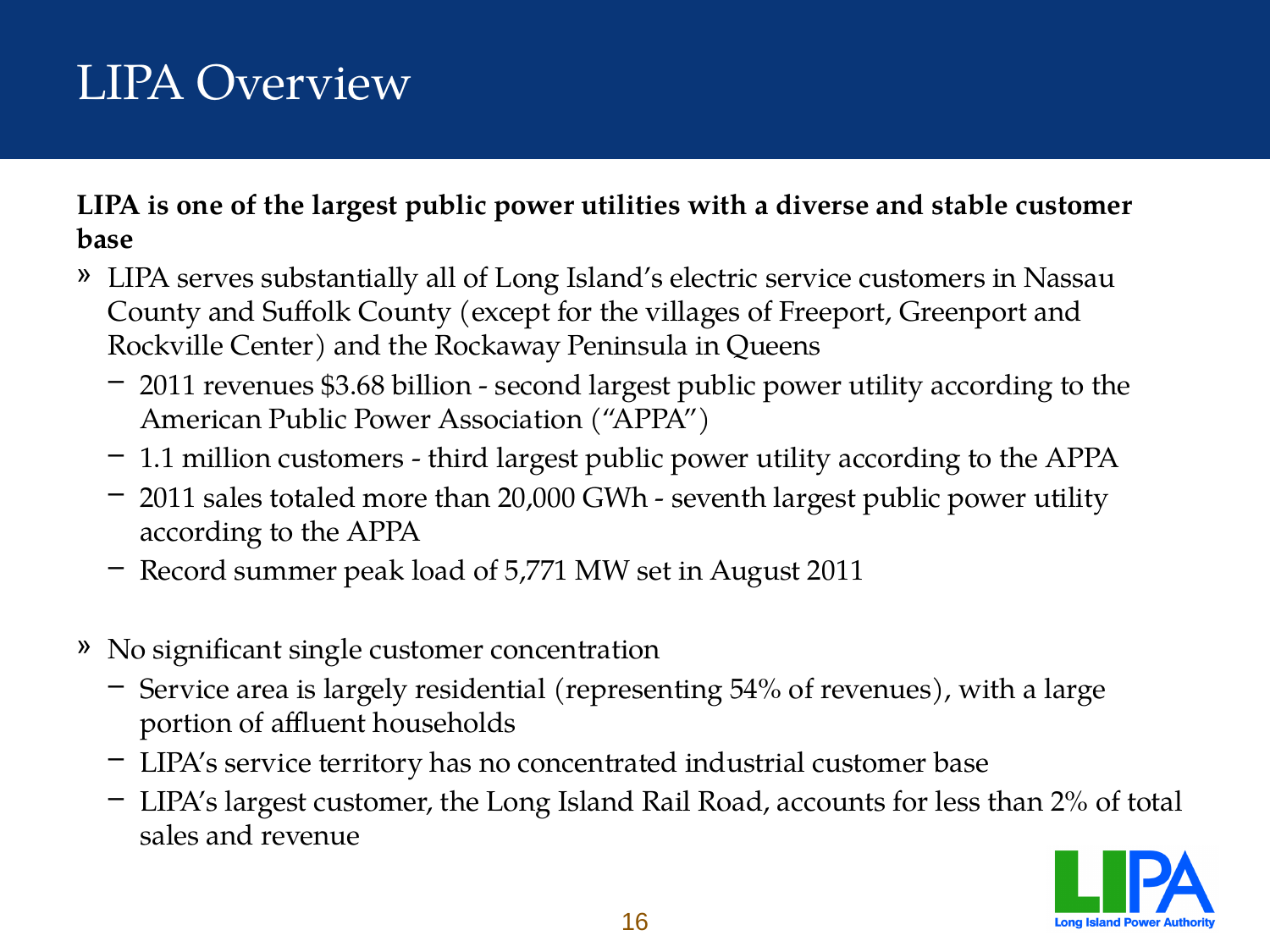

# LIPA Overview
LIPA is one of the largest public power utilities with a diverse and stable customer base
LIPA serves substantially all of Long Island’s electric service customers in Nassau County and Suffolk County (except for the villages of Freeport, Greenport and Rockville Center) and the Rockaway Peninsula in Queens
2011 revenues $3.68 billion - second largest public power utility according to the American Public Power Association (“APPA”)
1.1 million customers - third largest public power utility according to the APPA
2011 sales totaled more than 20,000 GWh - seventh largest public power utility according to the APPA
Record summer peak load of 5,771 MW set in August 2011

No significant single customer concentration
Service area is largely residential (representing 54% of revenues), with a large portion of affluent households
LIPA’s service territory has no concentrated industrial customer base
LIPA’s largest customer, the Long Island Rail Road, accounts for less than 2% of total sales and revenue
16